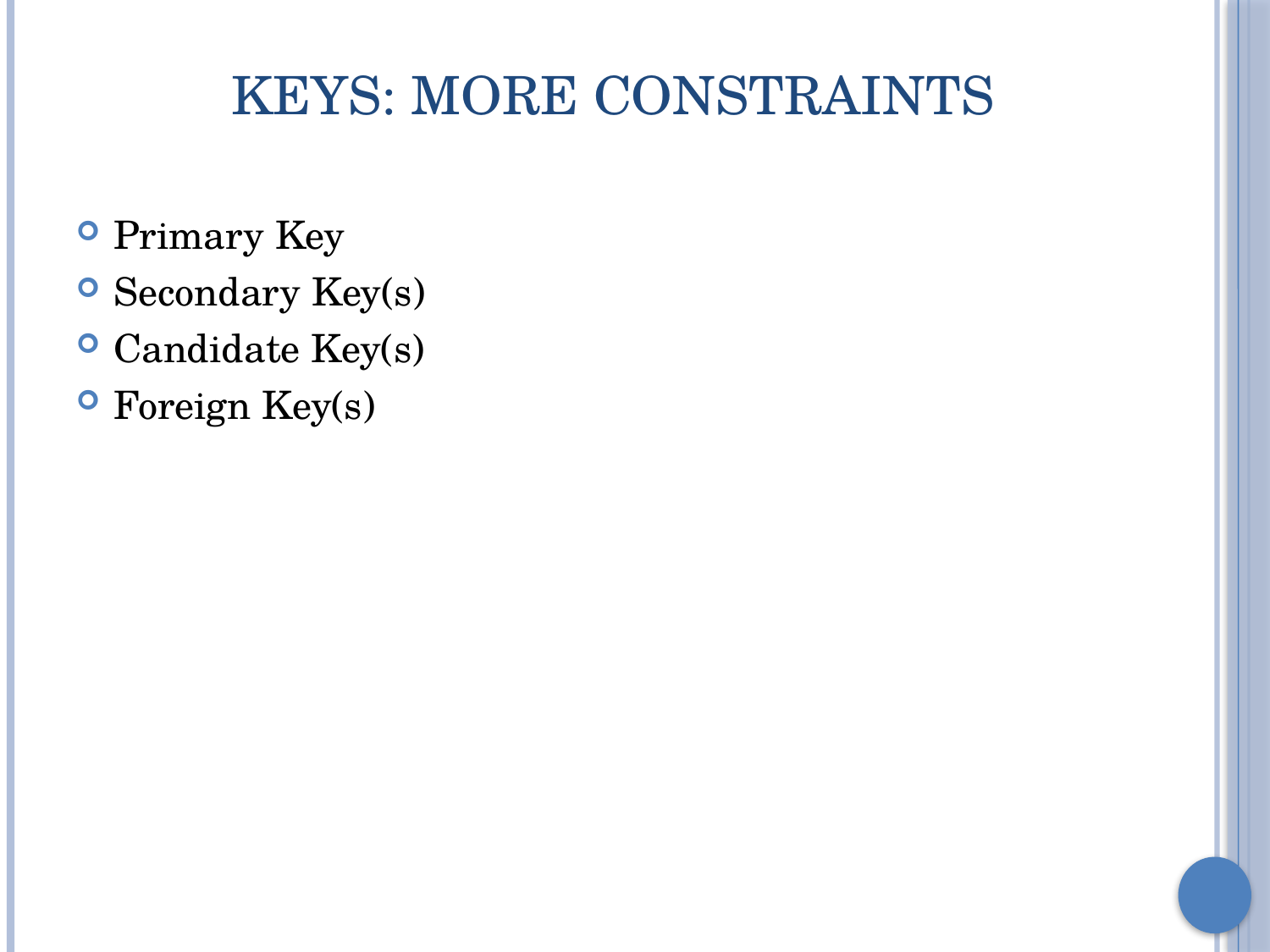

# Keys: More Constraints

Primary Key
Secondary Key(s)
Candidate Key(s)
Foreign Key(s)